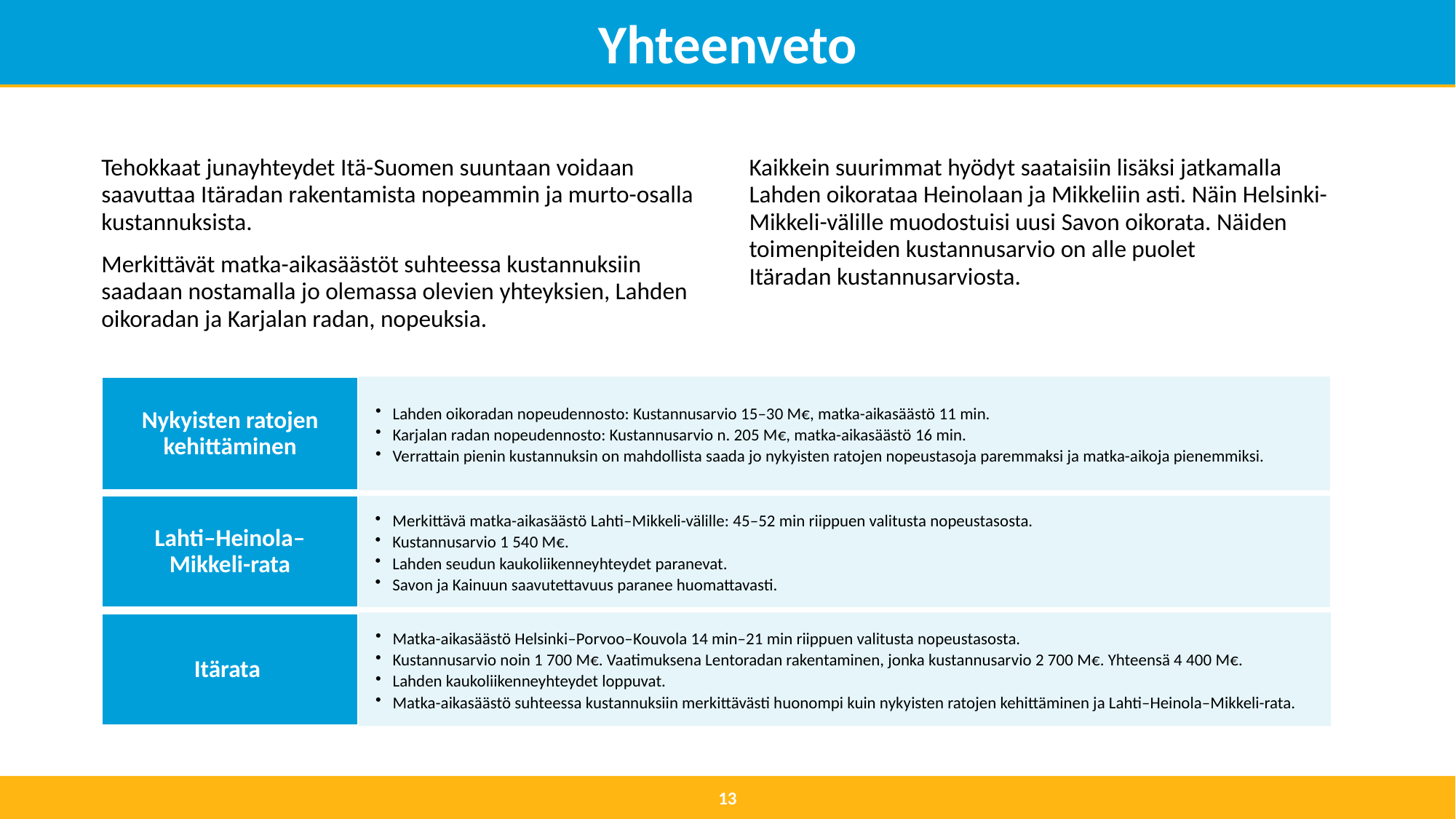

# Yhteenveto
Tehokkaat junayhteydet Itä-Suomen suuntaan voidaan saavuttaa Itäradan rakentamista nopeammin ja murto-osalla kustannuksista.
Merkittävät matka-aikasäästöt suhteessa kustannuksiin saadaan nostamalla jo olemassa olevien yhteyksien, Lahden oikoradan ja Karjalan radan, nopeuksia.
Kaikkein suurimmat hyödyt saataisiin lisäksi jatkamalla Lahden oikorataa Heinolaan ja Mikkeliin asti. Näin Helsinki-Mikkeli-välille muodostuisi uusi Savon oikorata. Näiden toimenpiteiden kustannusarvio on alle puolet
Itäradan kustannusarviosta.
Lahden oikoradan nopeudennosto: Kustannusarvio 15–30 M€, matka-aikasäästö 11 min.
Karjalan radan nopeudennosto: Kustannusarvio n. 205 M€, matka-aikasäästö 16 min.
Verrattain pienin kustannuksin on mahdollista saada jo nykyisten ratojen nopeustasoja paremmaksi ja matka-aikoja pienemmiksi.
Nykyisten ratojen
kehittäminen
Merkittävä matka-aikasäästö Lahti–Mikkeli-välille: 45–52 min riippuen valitusta nopeustasosta.
Kustannusarvio 1 540 M€.
Lahden seudun kaukoliikenneyhteydet paranevat.
Savon ja Kainuun saavutettavuus paranee huomattavasti.
Lahti–Heinola–
Mikkeli-rata
Matka-aikasäästö Helsinki–Porvoo–Kouvola 14 min–21 min riippuen valitusta nopeustasosta.
Kustannusarvio noin 1 700 M€. Vaatimuksena Lentoradan rakentaminen, jonka kustannusarvio 2 700 M€. Yhteensä 4 400 M€.
Lahden kaukoliikenneyhteydet loppuvat.
Matka-aikasäästö suhteessa kustannuksiin merkittävästi huonompi kuin nykyisten ratojen kehittäminen ja Lahti–Heinola–Mikkeli-rata.
Itärata

13